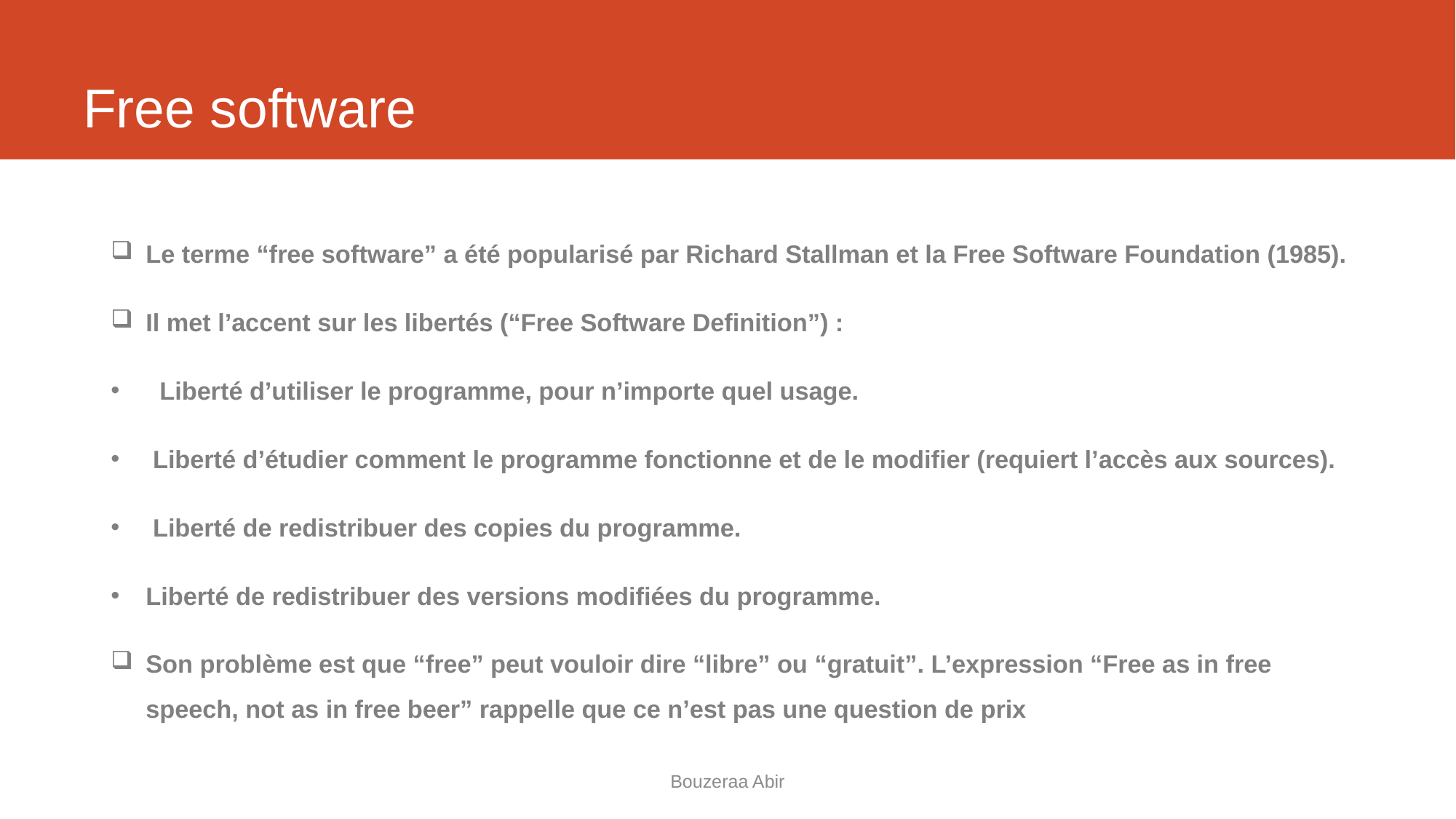

# Free software
Le terme “free software” a été popularisé par Richard Stallman et la Free Software Foundation (1985).
Il met l’accent sur les libertés (“Free Software Definition”) :
  Liberté d’utiliser le programme, pour n’importe quel usage.
 Liberté d’étudier comment le programme fonctionne et de le modifier (requiert l’accès aux sources).
 Liberté de redistribuer des copies du programme.
Liberté de redistribuer des versions modifiées du programme.
Son problème est que “free” peut vouloir dire “libre” ou “gratuit”. L’expression “Free as in free speech, not as in free beer” rappelle que ce n’est pas une question de prix

Bouzeraa Abir